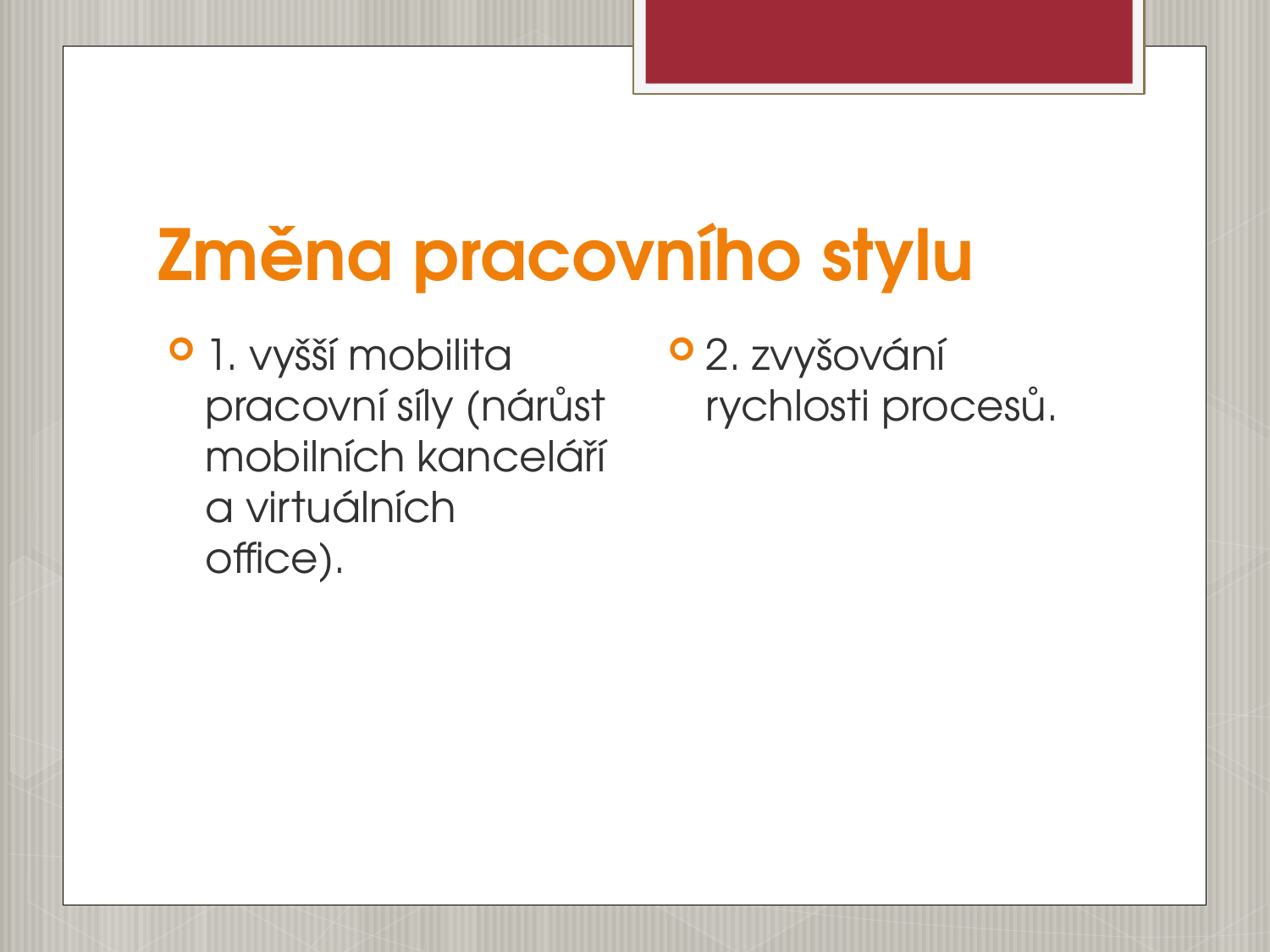

# Změna pracovního stylu
2. zvyšování rychlosti procesů.
1. vyšší mobilita pracovní síly (nárůst mobilních kanceláří a virtuálních office).